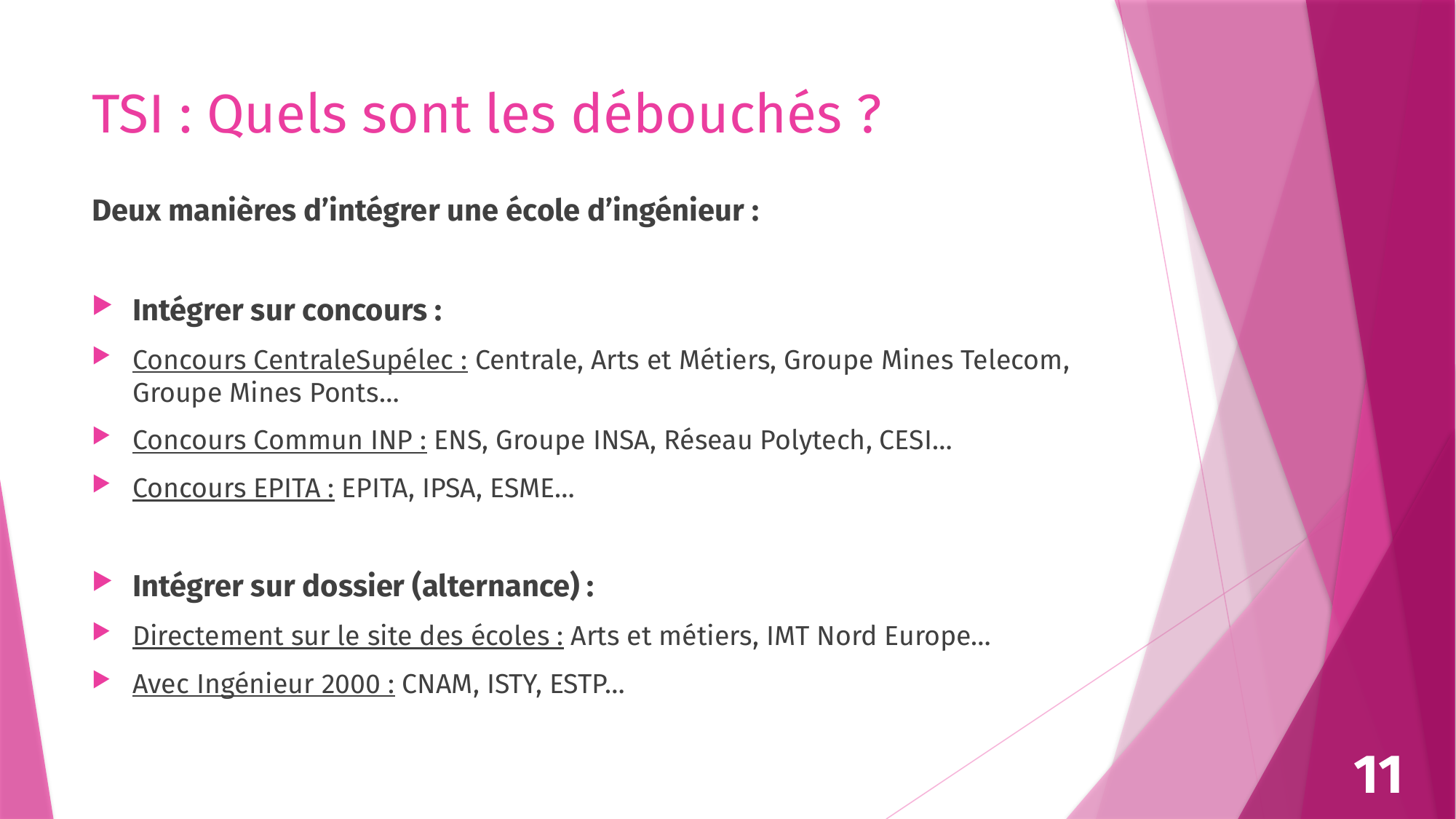

# TSI : Quels sont les débouchés ?
Deux manières d’intégrer une école d’ingénieur :

Intégrer sur concours :
Concours CentraleSupélec : Centrale, Arts et Métiers, Groupe Mines Telecom, Groupe Mines Ponts…
Concours Commun INP : ENS, Groupe INSA, Réseau Polytech, CESI…
Concours EPITA : EPITA, IPSA, ESME…

Intégrer sur dossier (alternance) :
Directement sur le site des écoles : Arts et métiers, IMT Nord Europe…
Avec Ingénieur 2000 : CNAM, ISTY, ESTP…

11